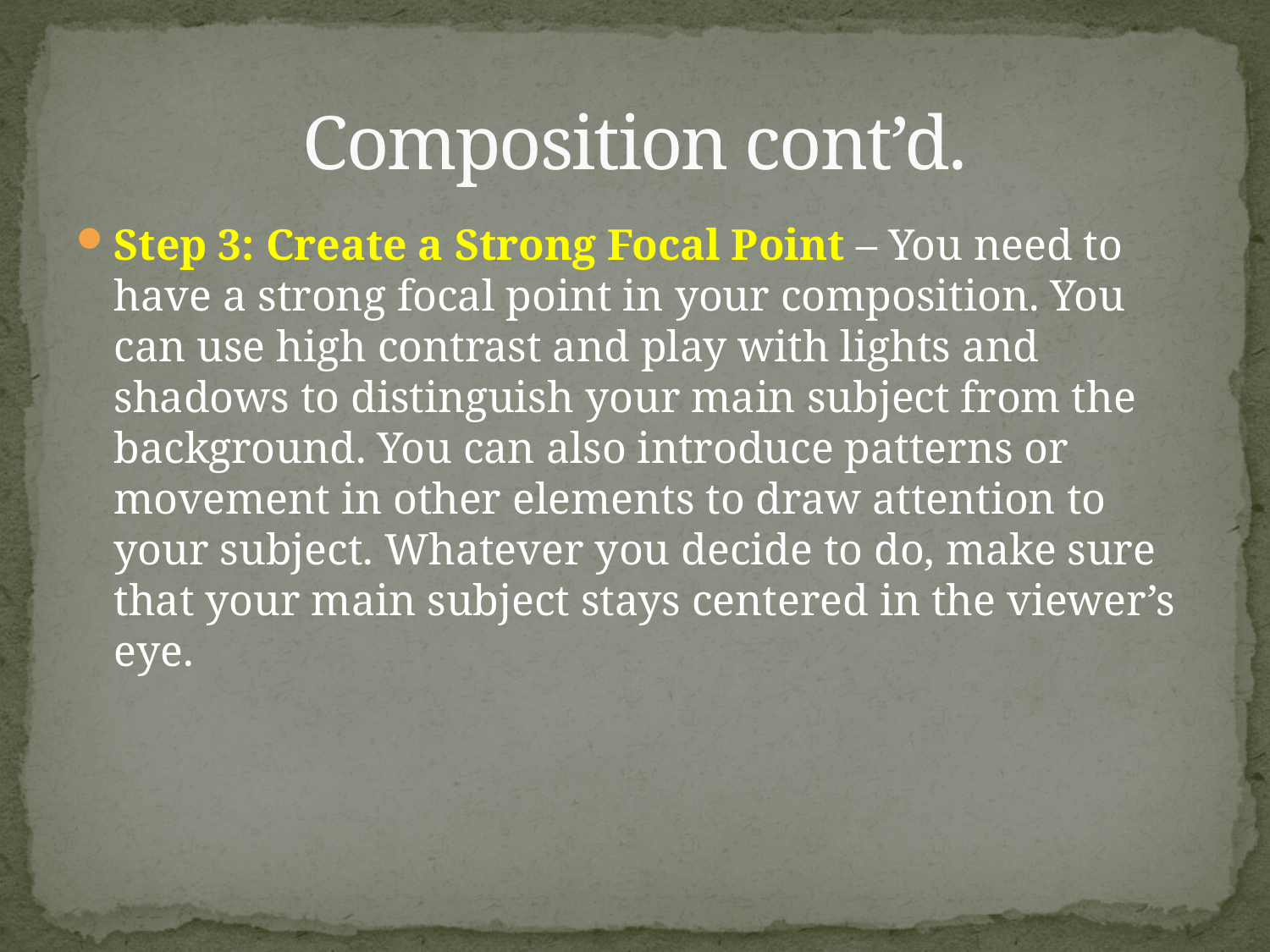

# Composition cont’d.
Step 3: Create a Strong Focal Point – You need to have a strong focal point in your composition. You can use high contrast and play with lights and shadows to distinguish your main subject from the background. You can also introduce patterns or movement in other elements to draw attention to your subject. Whatever you decide to do, make sure that your main subject stays centered in the viewer’s eye.